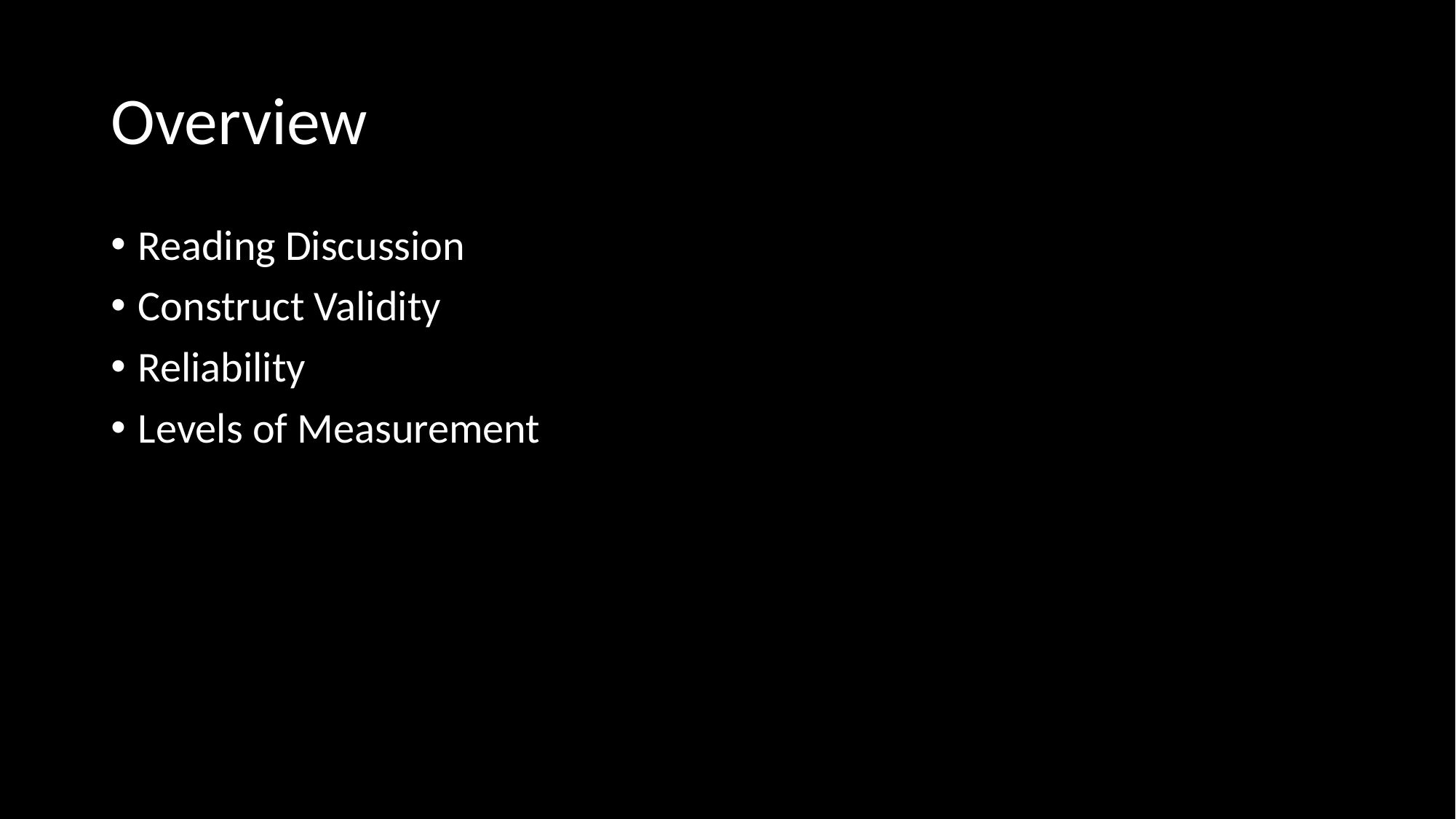

# Overview
Reading Discussion
Construct Validity
Reliability
Levels of Measurement